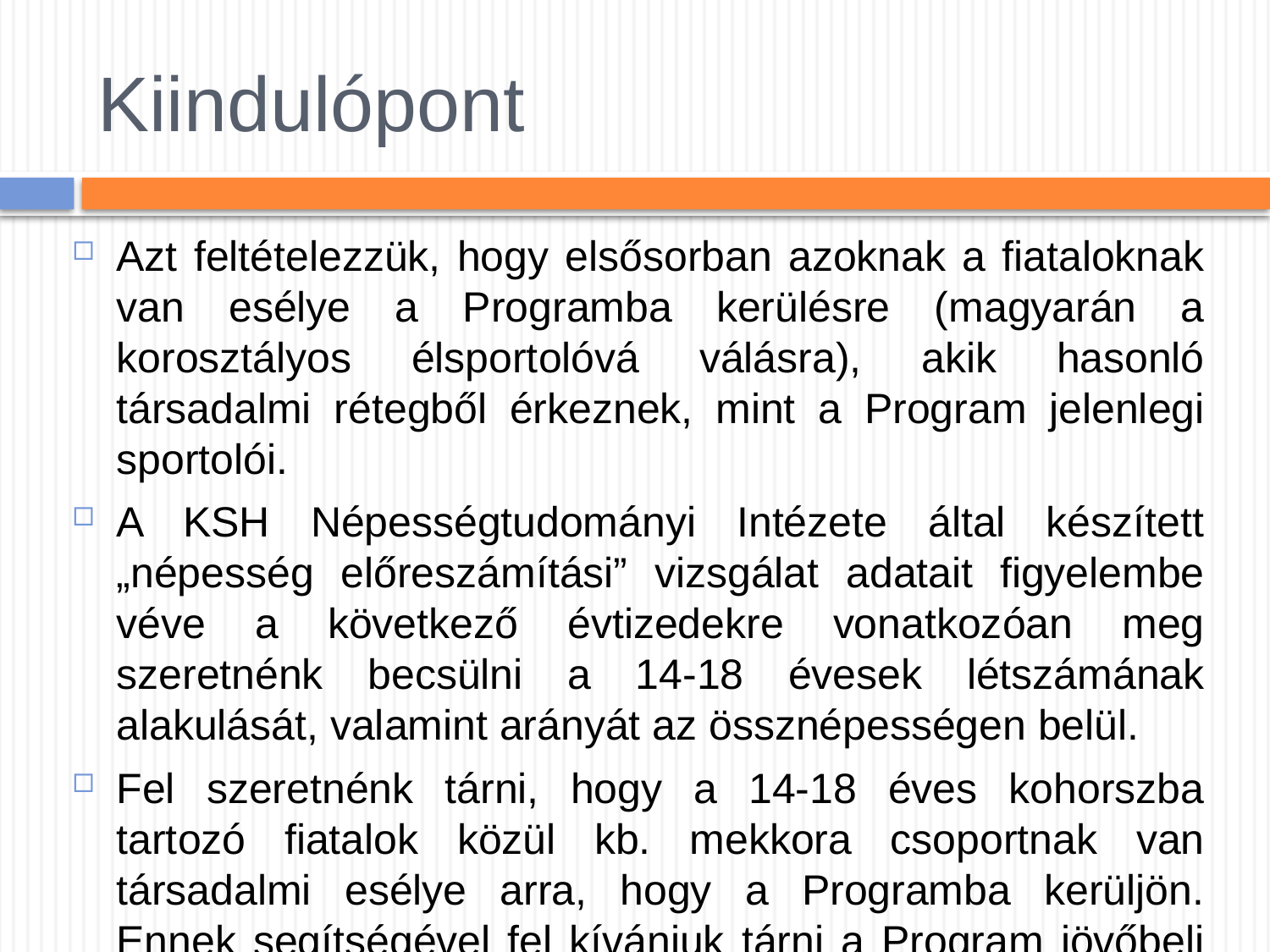

# Kiindulópont
Azt feltételezzük, hogy elsősorban azoknak a fiataloknak van esélye a Programba kerülésre (magyarán a korosztályos élsportolóvá válásra), akik hasonló társadalmi rétegből érkeznek, mint a Program jelenlegi sportolói.
A KSH Népességtudományi Intézete által készített „népesség előreszámítási” vizsgálat adatait figyelembe véve a következő évtizedekre vonatkozóan meg szeretnénk becsülni a 14-18 évesek létszámának alakulását, valamint arányát az össznépességen belül.
Fel szeretnénk tárni, hogy a 14-18 éves kohorszba tartozó fiatalok közül kb. mekkora csoportnak van társadalmi esélye arra, hogy a Programba kerüljön. Ennek segítségével fel kívánjuk tárni a Program jövőbeli lehetőségeit és korlátait.